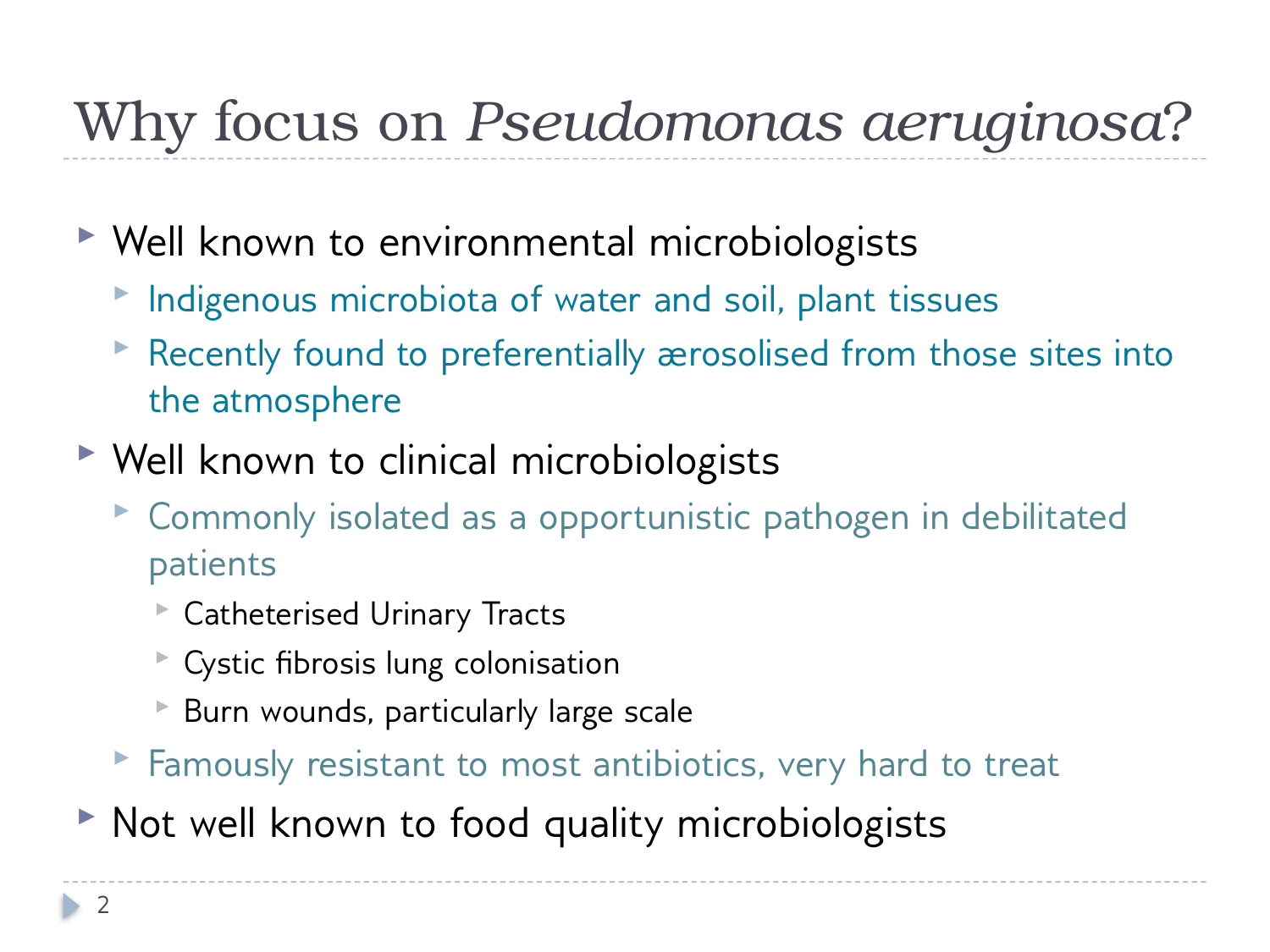

# Why focus on Pseudomonas aeruginosa?
Well known to environmental microbiologists
Indigenous microbiota of water and soil, plant tissues
Recently found to preferentially aerosolised from those sites into the atmosphere
Well known to clinical microbiologists
Commonly isolated as a opportunistic pathogen in debilitated patients
Catheterised Urinary Tracts
Cystic fibrosis lung colonisation
Burn wounds, particularly large scale
Famously resistant to most antibiotics, very hard to treat
Not well known to food quality microbiologists
2